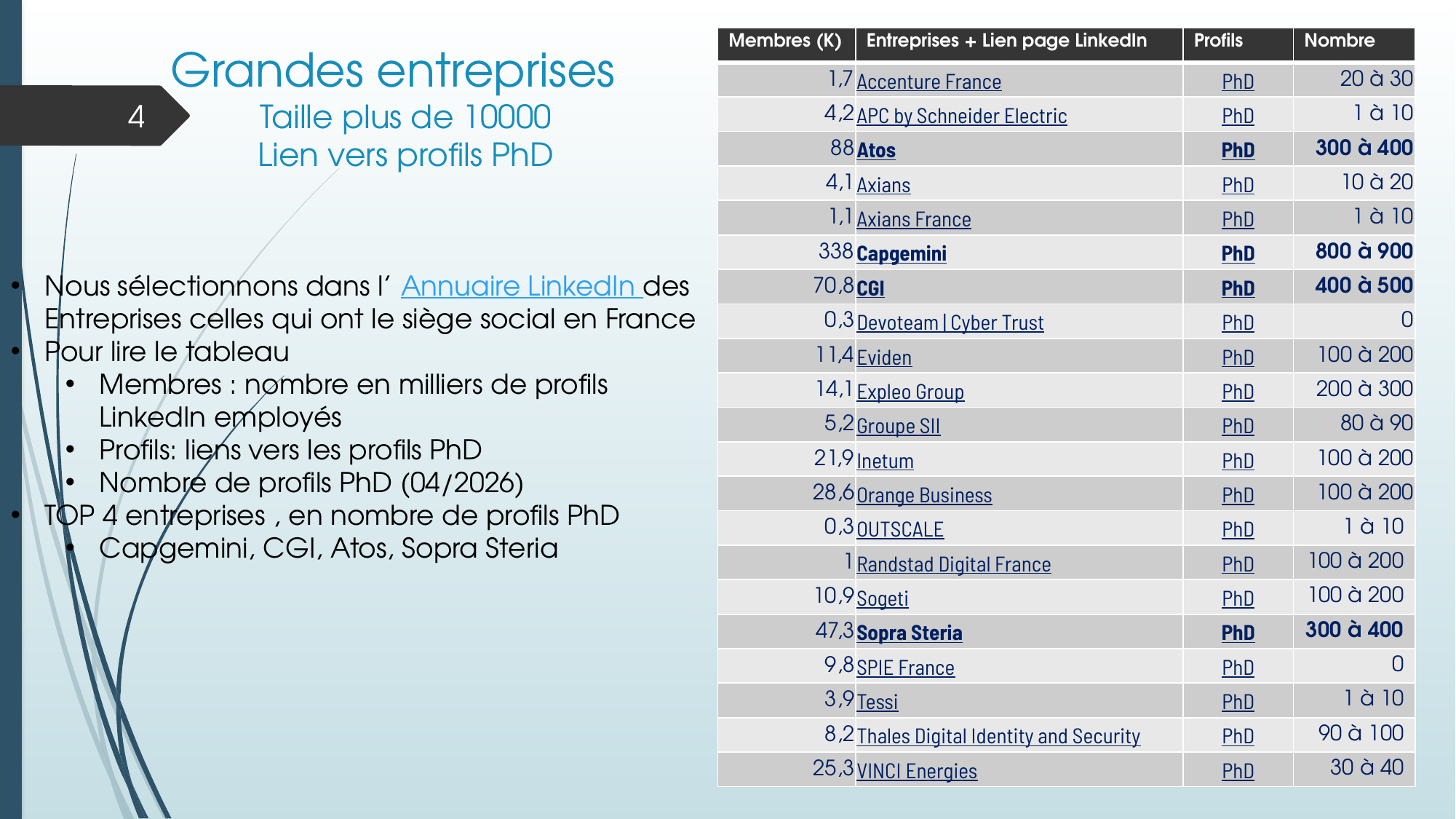

| Membres (K) | Entreprises + Lien page LinkedIn | Profils | Nombre |
| --- | --- | --- | --- |
| 1,7 | Accenture France | PhD | 20 à 30 |
| 4,2 | APC by Schneider Electric | PhD | 1 à 10 |
| 88 | Atos | PhD | 300 à 400 |
| 4,1 | Axians | PhD | 10 à 20 |
| 1,1 | Axians France | PhD | 1 à 10 |
| 338 | Capgemini | PhD | 800 à 900 |
| 70,8 | CGI | PhD | 400 à 500 |
| 0,3 | Devoteam | Cyber Trust | PhD | 0 |
| 11,4 | Eviden | PhD | 100 à 200 |
| 14,1 | Expleo Group | PhD | 200 à 300 |
| 5,2 | Groupe SII | PhD | 80 à 90 |
| 21,9 | Inetum | PhD | 100 à 200 |
| 28,6 | Orange Business | PhD | 100 à 200 |
| 0,3 | OUTSCALE | PhD | 1 à 10 |
| 1 | Randstad Digital France | PhD | 100 à 200 |
| 10,9 | Sogeti | PhD | 100 à 200 |
| 47,3 | Sopra Steria | PhD | 300 à 400 |
| 9,8 | SPIE France | PhD | 0 |
| 3,9 | Tessi | PhD | 1 à 10 |
| 8,2 | Thales Digital Identity and Security | PhD | 90 à 100 |
| 25,3 | VINCI Energies | PhD | 30 à 40 |
# Grandes entreprises Taille plus de 10000 Lien vers profils PhD
4
Nous sélectionnons dans l’ Annuaire LinkedIn des Entreprises celles qui ont le siège social en France
Pour lire le tableau
Membres : nombre en milliers de profils LinkedIn employés
Profils: liens vers les profils PhD
Nombre de profils PhD (04/2026)
TOP 4 entreprises , en nombre de profils PhD
Capgemini, CGI, Atos, Sopra Steria